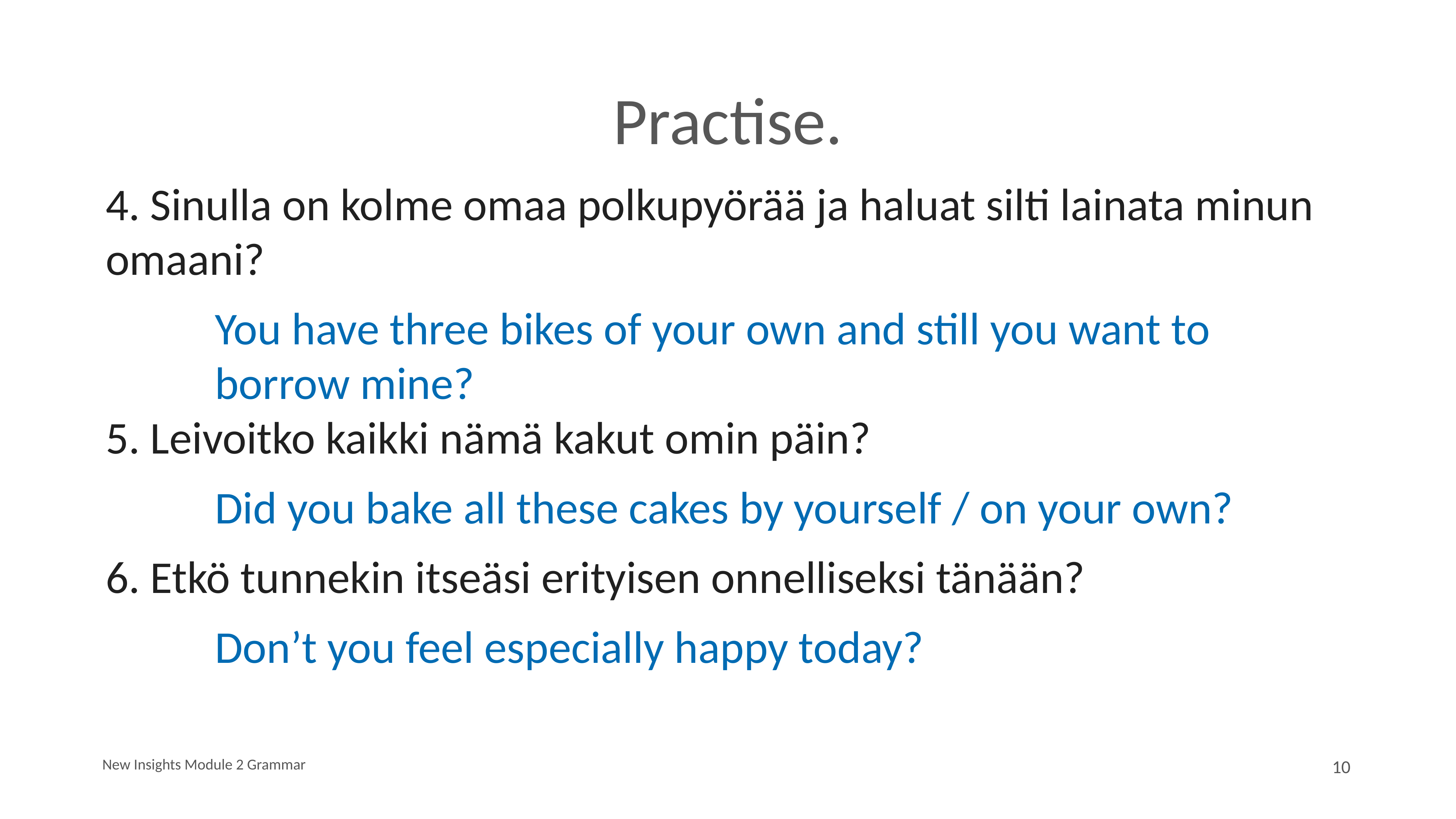

# Practise.
4. Sinulla on kolme omaa polkupyörää ja haluat silti lainata minun omaani?
		You have three bikes of your own and still you want to 				borrow mine?
5. Leivoitko kaikki nämä kakut omin päin?
		Did you bake all these cakes by yourself / on your own?
6. Etkö tunnekin itseäsi erityisen onnelliseksi tänään?
		Don’t you feel especially happy today?
New Insights Module 2 Grammar
10